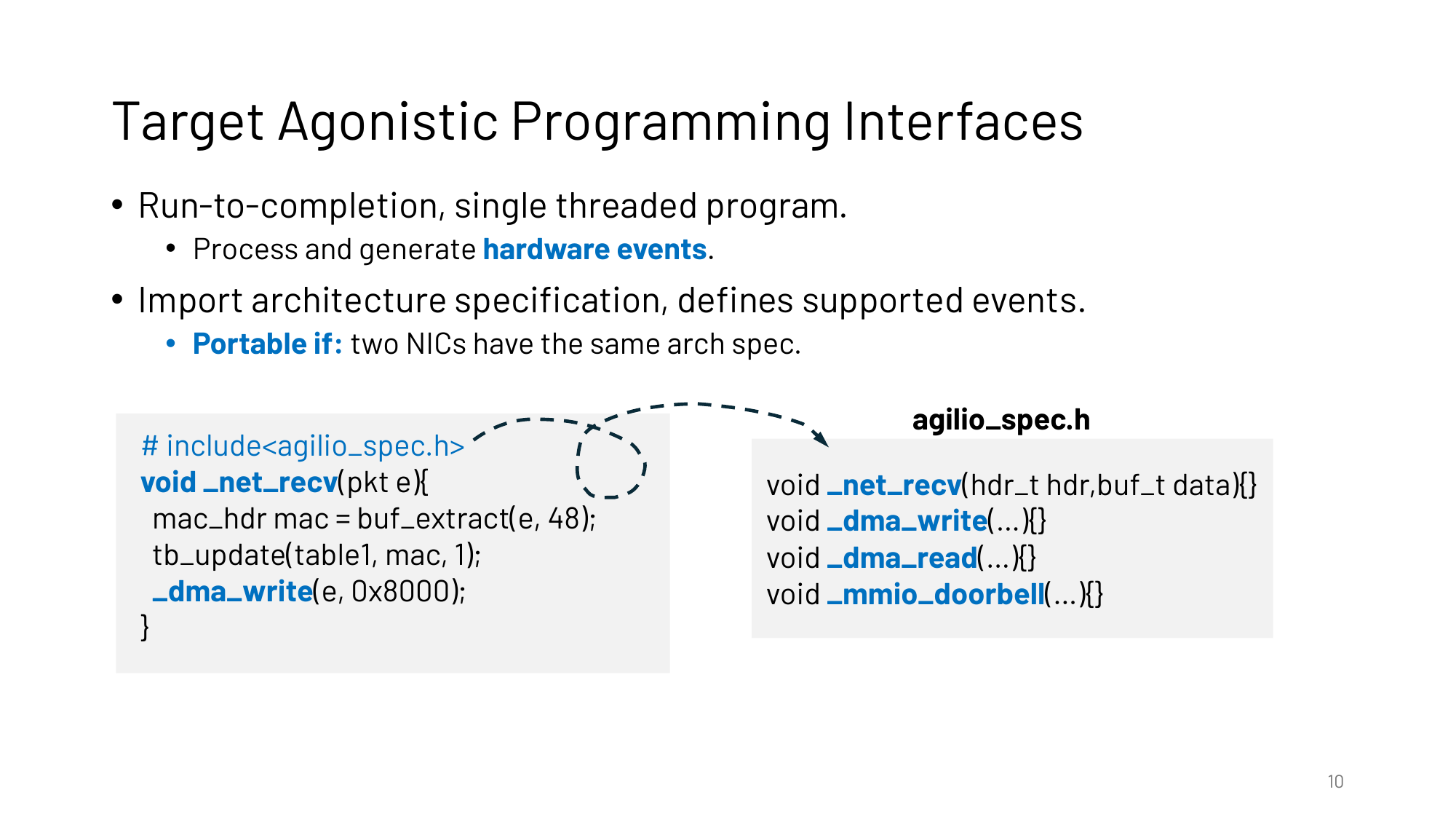

# Target Agonistic Programming Interfaces
Run-to-completion, single threaded program.
Process and generate hardware events.
Import architecture specification, defines supported events.
Portable if: two NICs have the same arch spec.
agilio_spec.h

void _net_recv(hdr_t hdr,buf_t data){}
void _dma_write(…){}
void _dma_read(…){}
void _mmio_doorbell(…){}

# include<agilio_spec.h>
void _net_recv(pkt e){
  mac_hdr mac = buf_extract(e, 48);
  tb_update(table1, mac, 1);
  _dma_write(e, 0x8000);
}
10